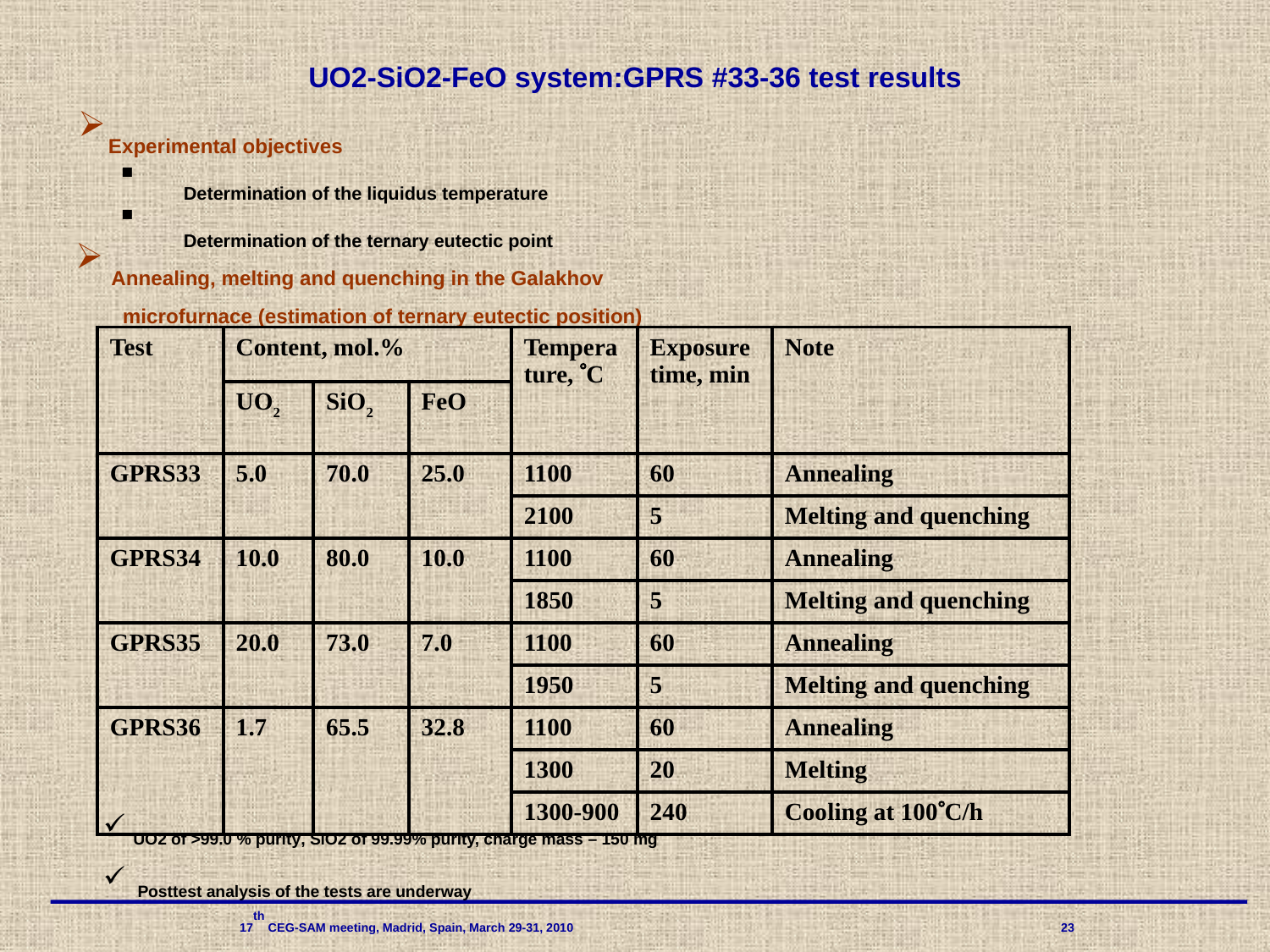

UO2-SiO2-FeO system:GPRS #33-36 test results
Experimental objectives
Determination of the liquidus temperature
Determination of the ternary eutectic point
 Annealing, melting and quenching in the Galakhov
   microfurnace (estimation of ternary eutectic position)
| Test | Content, mol.% |  |  | Temperature, °С | Exposure time, min | Note |
| --- | --- | --- | --- | --- | --- | --- |
|  | UO2 | SiO2 | FeO |  |  |  |
| GPRS33 | 5.0 | 70.0 | 25.0 | 1100 | 60 | Annealing |
|  |  |  |  | 2100 | 5 | Melting and quenching |
| GPRS34 | 10.0 | 80.0 | 10.0 | 1100 | 60 | Annealing |
|  |  |  |  | 1850 | 5 | Melting and quenching |
| GPRS35 | 20.0 | 73.0 | 7.0 | 1100 | 60 | Annealing |
|  |  |  |  | 1950 | 5 | Melting and quenching |
| GPRS36 | 1.7 | 65.5 | 32.8 | 1100 | 60 | Annealing |
|  |  |  |  | 1300 | 20 | Melting |
|  |  |  |  | 1300-900 | 240 | Cooling at 100°C/h |
UO2 of >99.0 % purity, SiO2 of 99.99% purity, charge mass – 150 mg
 Posttest analysis of the tests are underway
                    17th CEG-SAM meeting, Madrid, Spain, March 29-31, 2010 				23